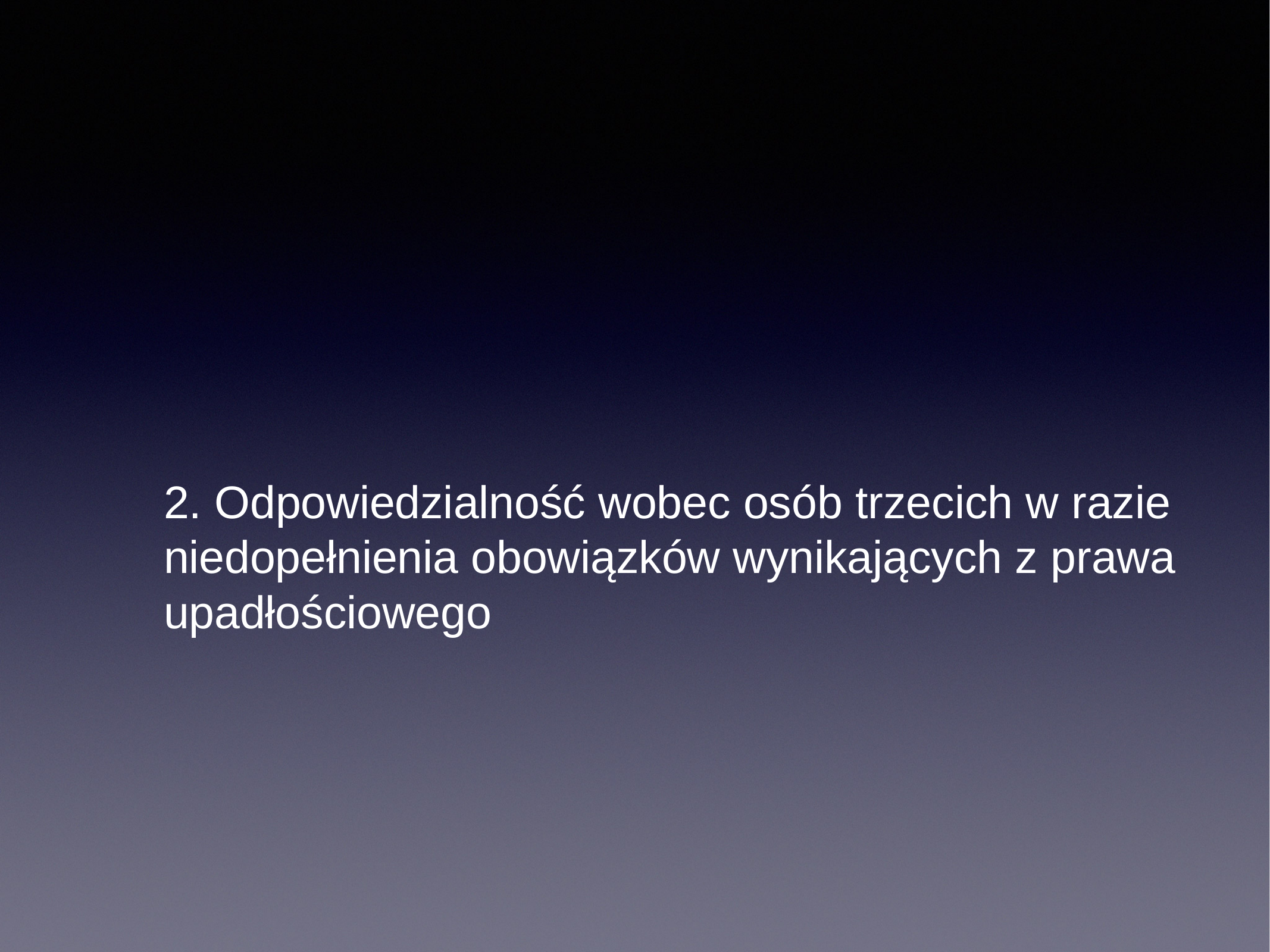

# 2. Odpowiedzialność wobec osób trzecich w razie niedopełnienia obowiązków wynikających z prawa upadłościowego